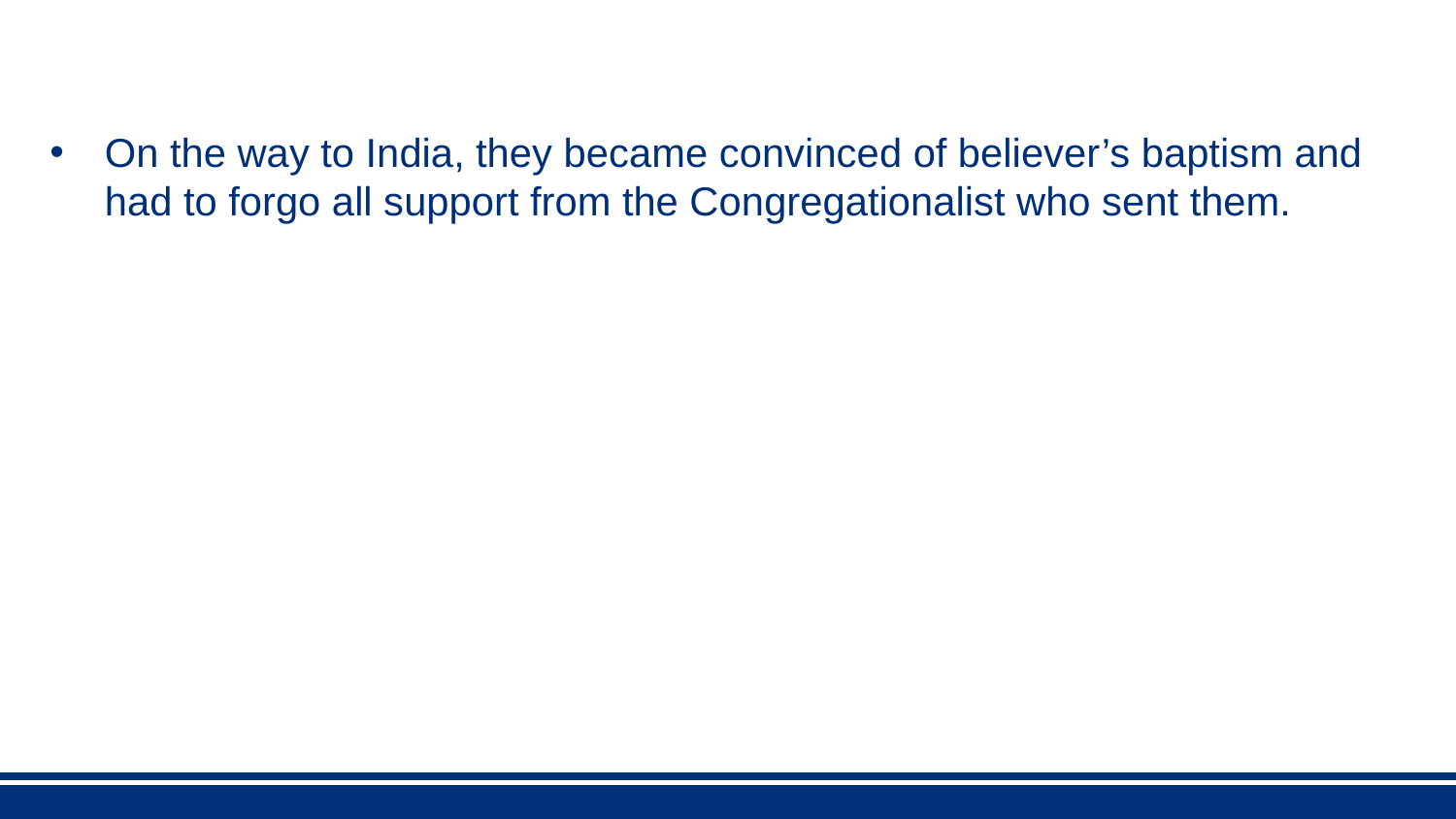

On the way to India, they became convinced of believer’s baptism and had to forgo all support from the Congregationalist who sent them.